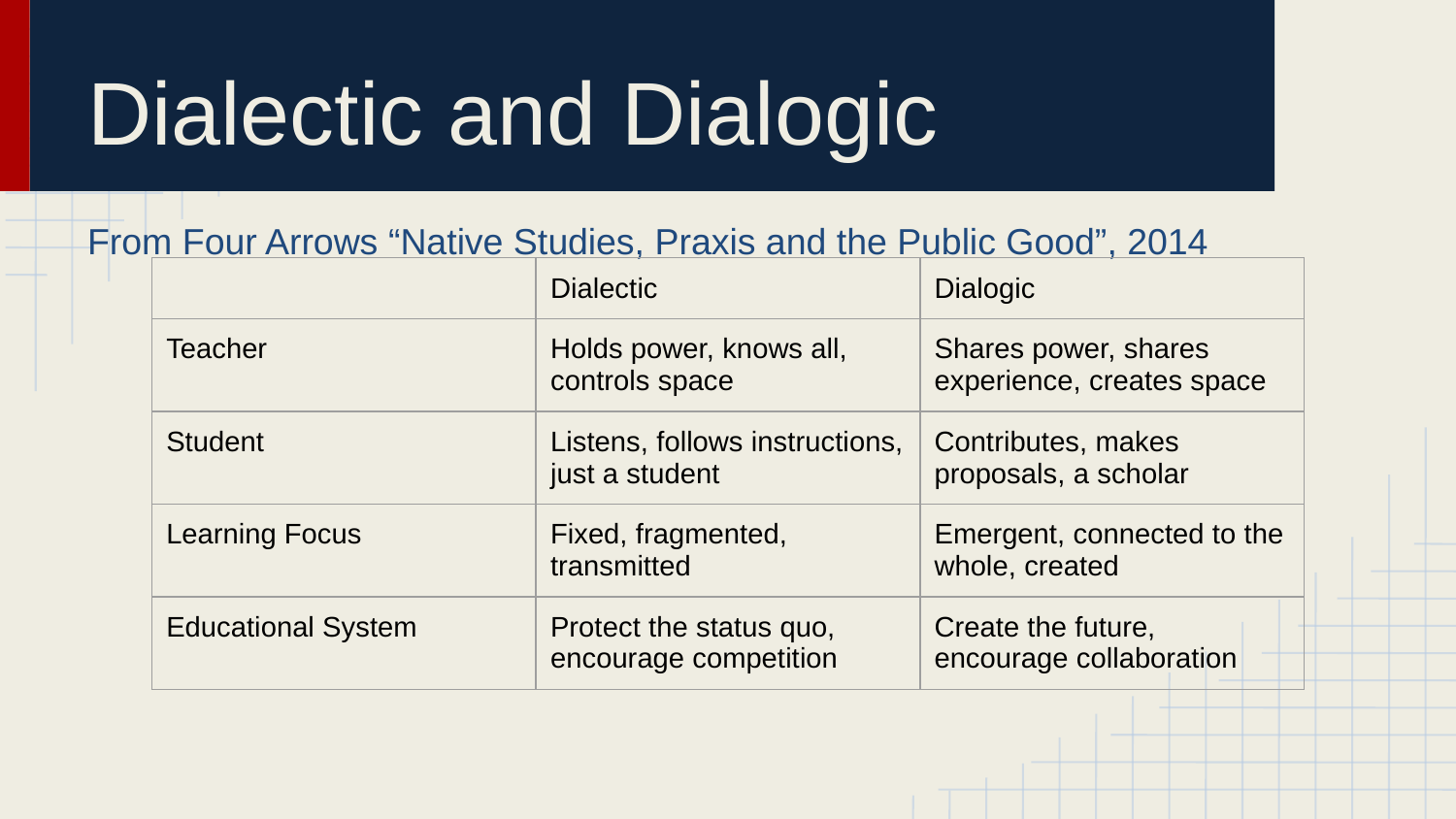

# Dialectic and Dialogic
From Four Arrows “Native Studies, Praxis and the Public Good”, 2014

|  | Dialectic | Dialogic |
| --- | --- | --- |
| Teacher | Holds power, knows all, controls space | Shares power, shares experience, creates space |
| Student | Listens, follows instructions, just a student | Contributes, makes proposals, a scholar |
| Learning Focus | Fixed, fragmented, transmitted | Emergent, connected to the whole, created |
| Educational System | Protect the status quo, encourage competition | Create the future, encourage collaboration |